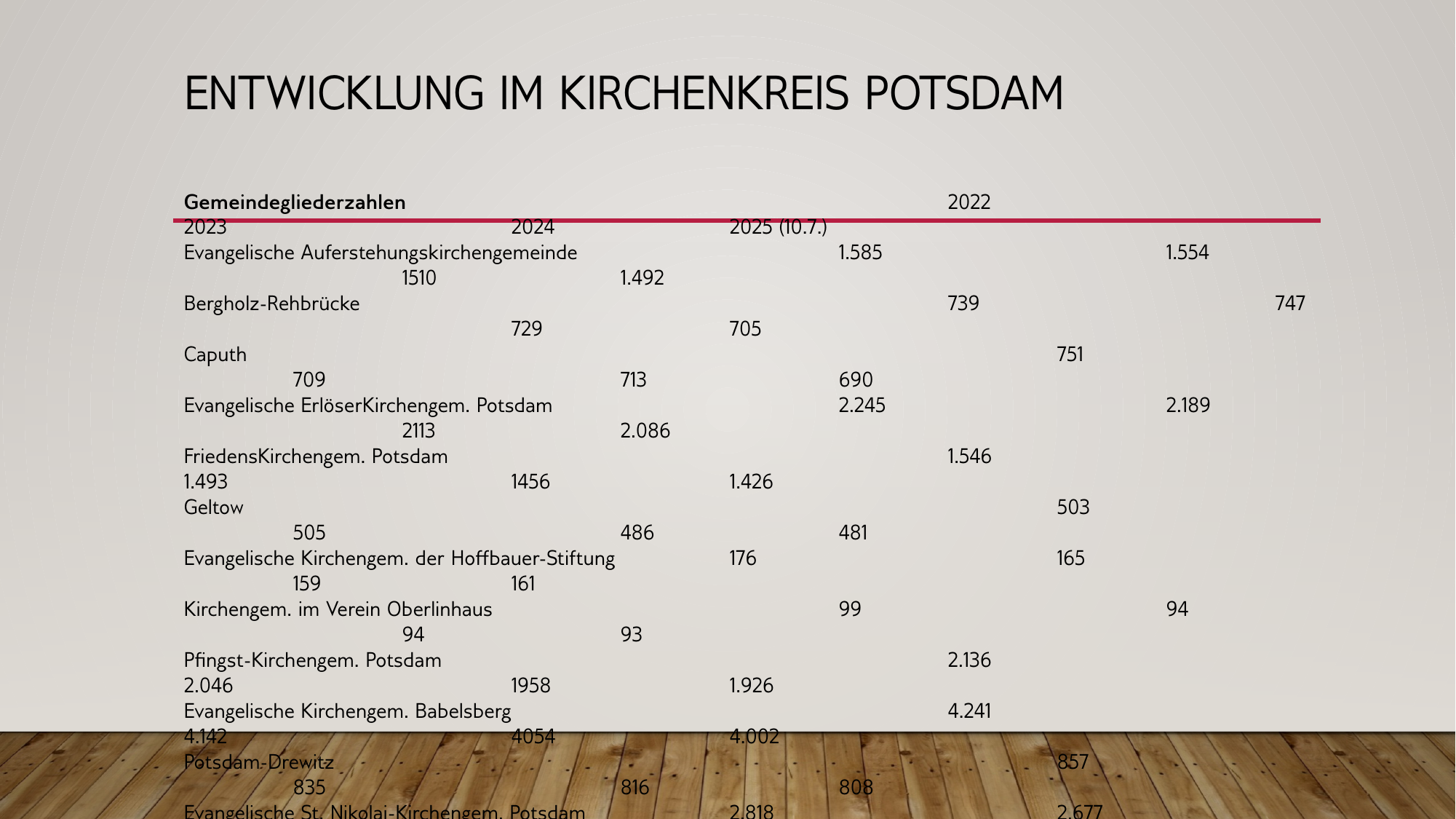

# Entwicklung im Kirchenkreis Potsdam
Gemeindegliederzahlen					2022			2023			2024		2025 (10.7.)
Evangelische Auferstehungskirchengemeinde			1.585			1.554			1510		1.492
Bergholz-Rehbrücke						739			747			729		705
Caputh								751			709			713		690
Evangelische ErlöserKirchengem. Potsdam			2.245			2.189			2113		2.086
FriedensKirchengem. Potsdam					1.546			1.493			1456		1.426
Geltow								503			505			486		481
Evangelische Kirchengem. der Hoffbauer-Stiftung		176			165			159		161
Kirchengem. im Verein Oberlinhaus 				99			94			94		93
Pfingst-Kirchengem. Potsdam					2.136			2.046			1958		1.926
Evangelische Kirchengem. Babelsberg				4.241			4.142			4054		4.002
Potsdam-Drewitz							857			835			816		808
Evangelische St. Nikolai-Kirchengem. Potsdam		2.818			2.677			2603		2.567
Evangelische Stern-Kirchengem. Potsdam			1.418			1.379			1330		1.305
Potsdam-Bornstedt						1.441			1.396			1350		1.330
Eiche									703			670			669		663
Evangelische Trinitatis-Kirchengem. Potsdam			968			930			907		889
KK Potsdam							22.226		21.531		20.947	20.624
										 		(-3,13%)		(-2,71%)	(-1,54%)